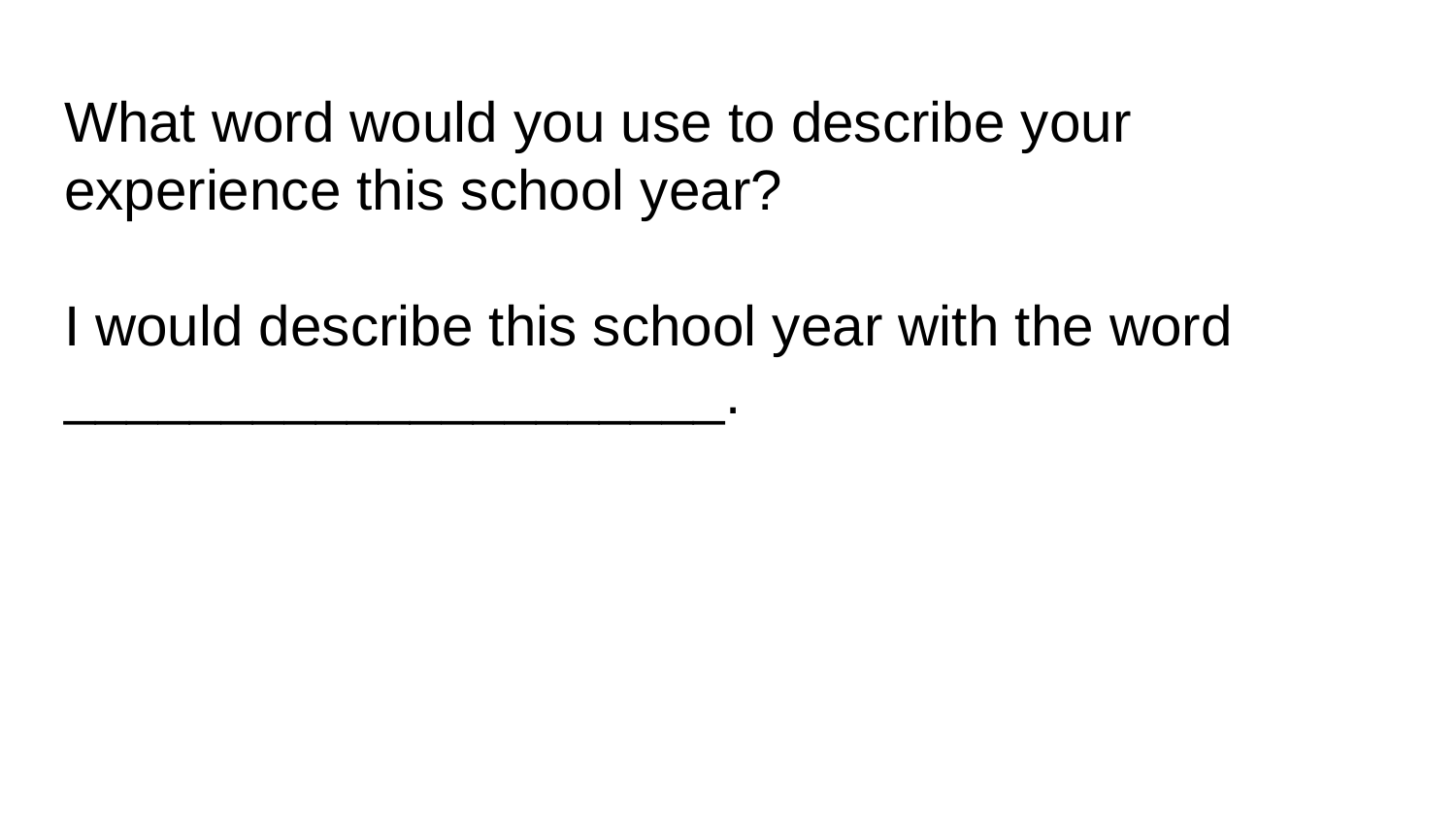

# What word would you use to describe your experience this school year?

I would describe this school year with the word _____________________.